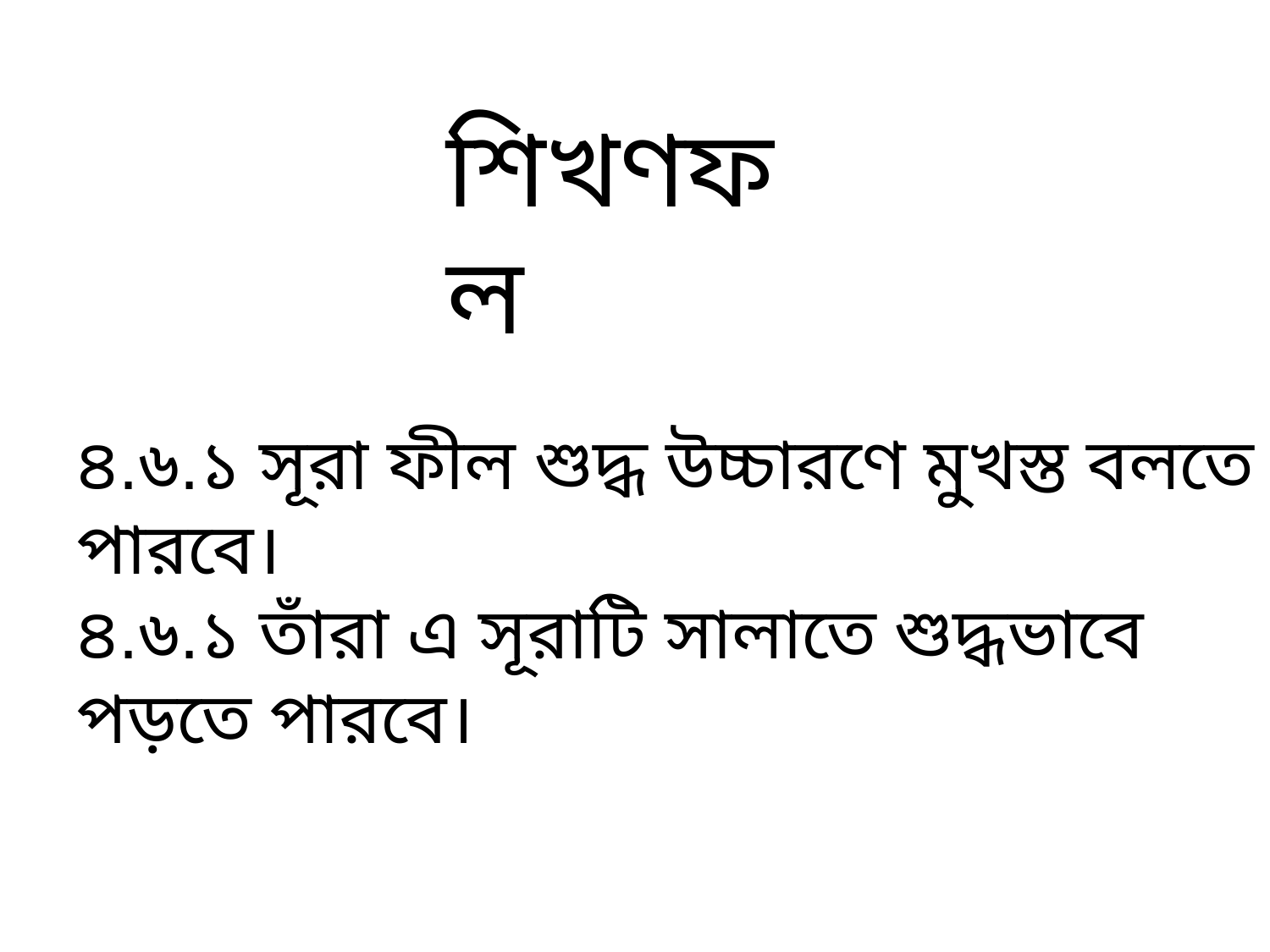

শিখণফল
৪.৬.১ সূরা ফীল শুদ্ধ উচ্চারণে মুখস্ত বলতে পারবে।
৪.৬.১ তাঁরা এ সূরাটি সালাতে শুদ্ধভাবে পড়তে পারবে।